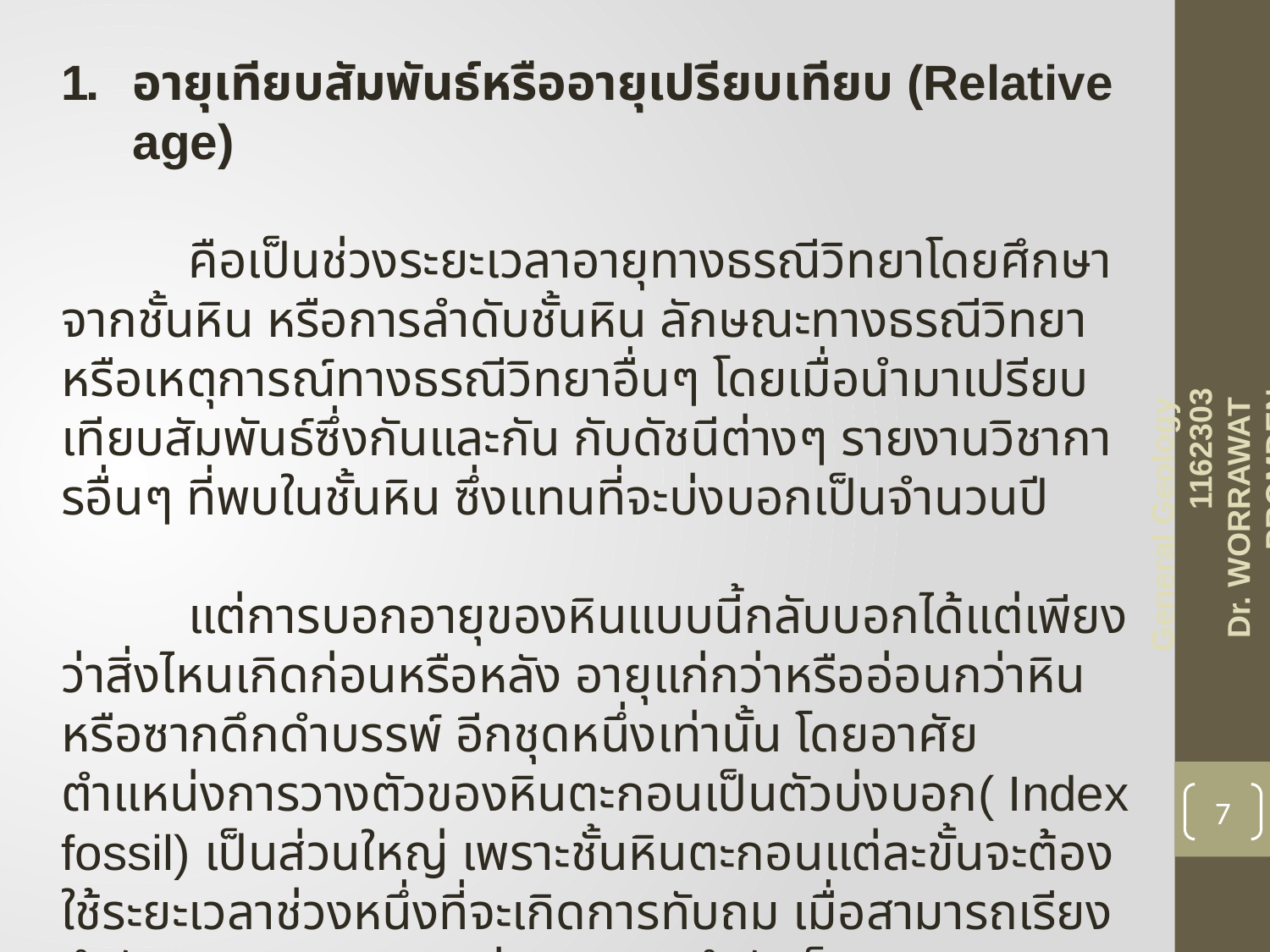

อายุเทียบสัมพันธ์หรืออายุเปรียบเทียบ (Relative age)

	คือเป็นช่วงระยะเวลาอายุทางธรณีวิทยาโดยศึกษาจากชั้นหิน หรือการลำดับชั้นหิน ลักษณะทางธรณีวิทยา หรือเหตุการณ์ทางธรณีวิทยาอื่นๆ โดยเมื่อนำมาเปรียบเทียบสัมพันธ์ซึ่งกันและกัน กับดัชนีต่างๆ รายงานวิชาการอื่นๆ ที่พบในชั้นหิน ซึ่งแทนที่จะบ่งบอกเป็นจำนวนปี

	แต่การบอกอายุของหินแบบนี้กลับบอกได้แต่เพียงว่าสิ่งไหนเกิดก่อนหรือหลัง อายุแก่กว่าหรืออ่อนกว่าหิน หรือซากดึกดำบรรพ์ อีกชุดหนึ่งเท่านั้น โดยอาศัยตำแหน่งการวางตัวของหินตะกอนเป็นตัวบ่งบอก( Index fossil) เป็นส่วนใหญ่ เพราะชั้นหินตะกอนแต่ละขั้นจะต้องใช้ระยะเวลาช่วงหนึ่งที่จะเกิดการทับถม เมื่อสามารถเรียงลำดับของหินตะกอนแต่ละชุดตามลำดับก็จะสามารถหาเวลาเปรียบเทียบได้ และจะต้องใช้หลักวิชาการทางธรณีวิทยา (Stratigraphy) ประกอบด้วย
General Geology  1162303
Dr. WORRAWAT  PROMDEN
7